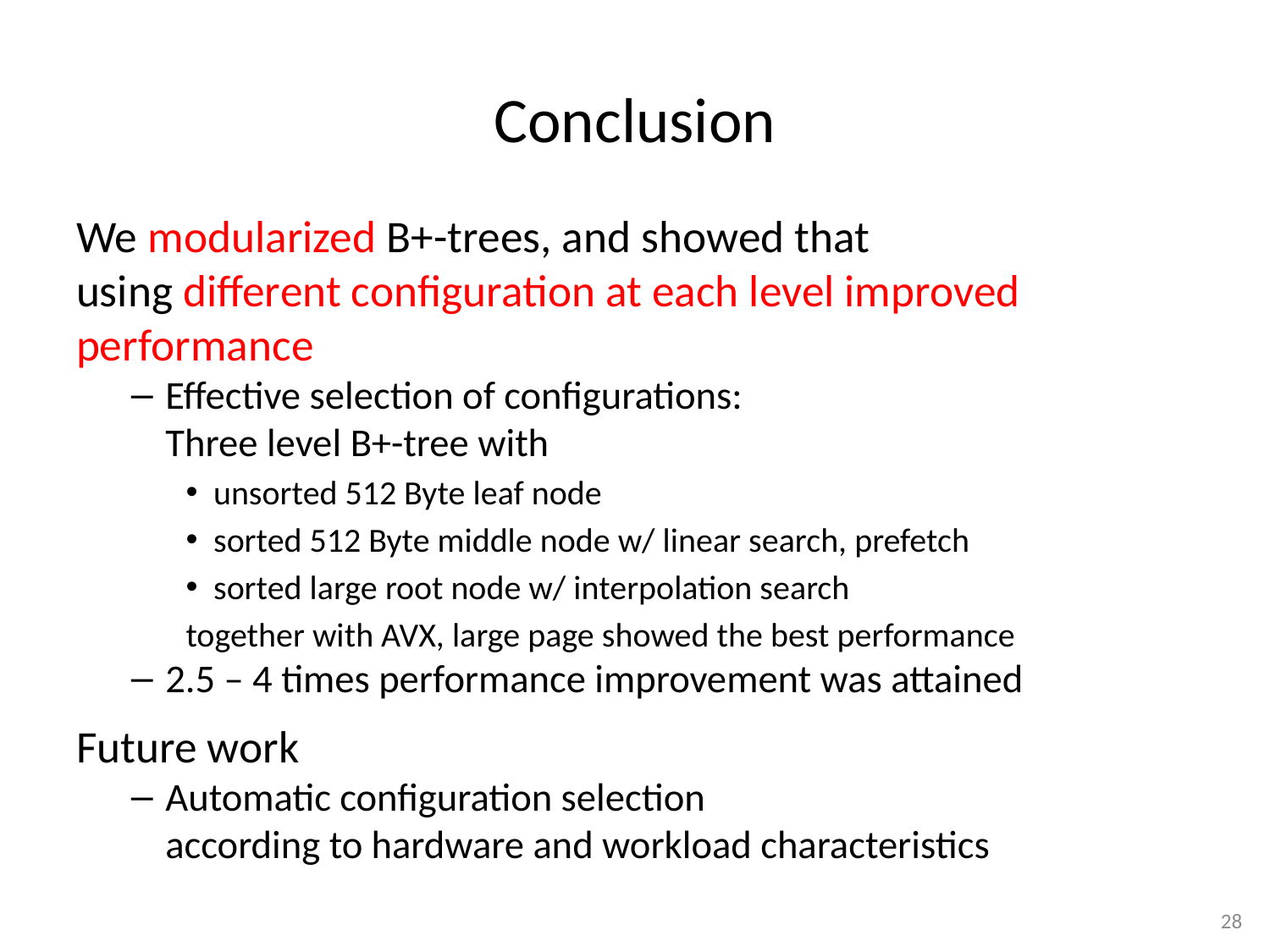

# Conclusion
We modularized B+-trees, and showed that
using different configuration at each level improved performance
Effective selection of configurations:
Three level B+-tree with
unsorted 512 Byte leaf node
sorted 512 Byte middle node w/ linear search, prefetch
sorted large root node w/ interpolation search
together with AVX, large page showed the best performance
2.5 – 4 times performance improvement was attained
Future work
Automatic configuration selection
according to hardware and workload characteristics
28